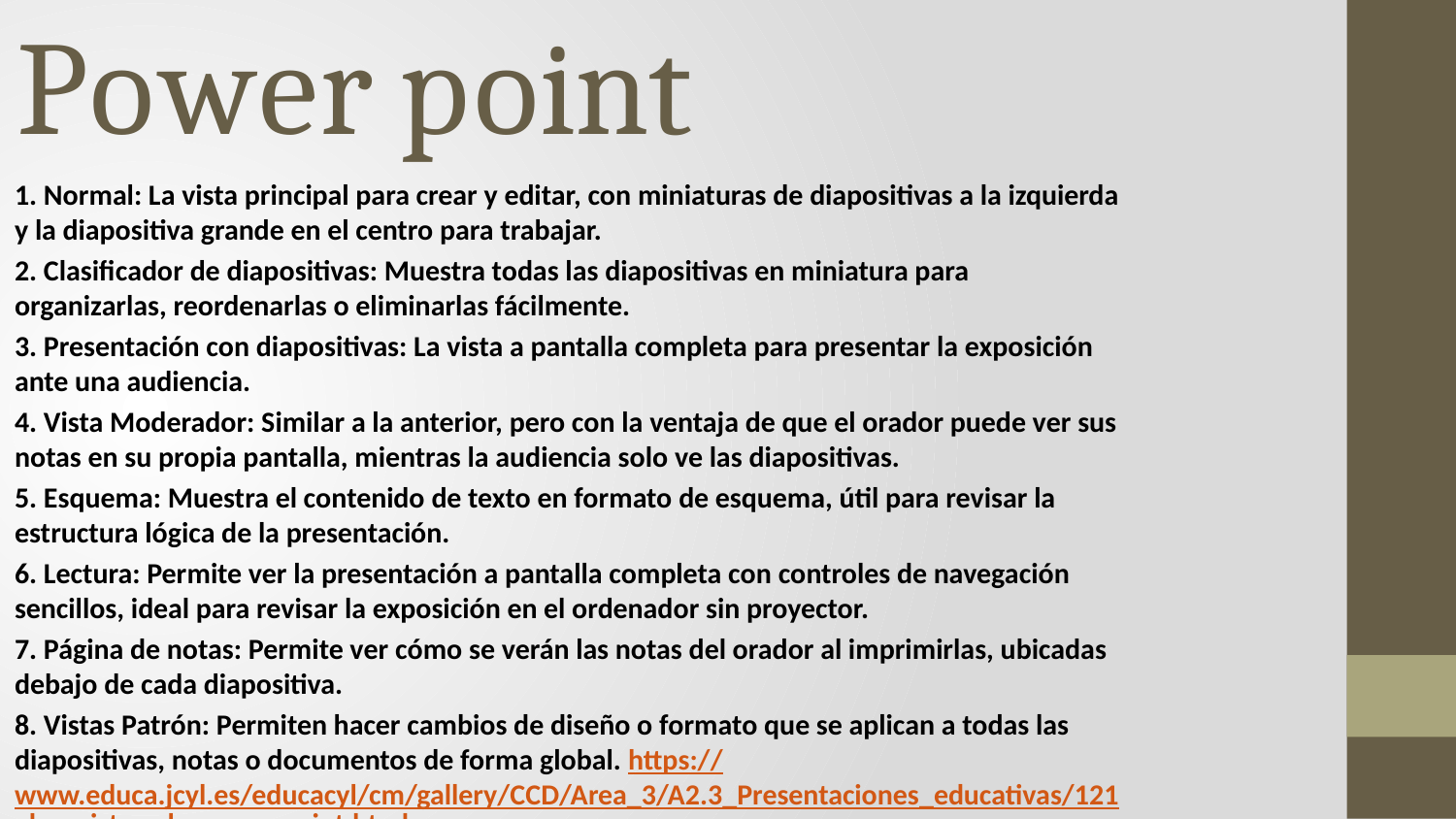

# Power point
1. Normal: La vista principal para crear y editar, con miniaturas de diapositivas a la izquierda y la diapositiva grande en el centro para trabajar.
2. Clasificador de diapositivas: Muestra todas las diapositivas en miniatura para organizarlas, reordenarlas o eliminarlas fácilmente.
3. Presentación con diapositivas: La vista a pantalla completa para presentar la exposición ante una audiencia.
4. Vista Moderador: Similar a la anterior, pero con la ventaja de que el orador puede ver sus notas en su propia pantalla, mientras la audiencia solo ve las diapositivas.
5. Esquema: Muestra el contenido de texto en formato de esquema, útil para revisar la estructura lógica de la presentación.
6. Lectura: Permite ver la presentación a pantalla completa con controles de navegación sencillos, ideal para revisar la exposición en el ordenador sin proyector.
7. Página de notas: Permite ver cómo se verán las notas del orador al imprimirlas, ubicadas debajo de cada diapositiva.
8. Vistas Patrón: Permiten hacer cambios de diseño o formato que se aplican a todas las diapositivas, notas o documentos de forma global. https://www.educa.jcyl.es/educacyl/cm/gallery/CCD/Area_3/A2.3_Presentaciones_educativas/121_las_vistas_de_powerpoint.html